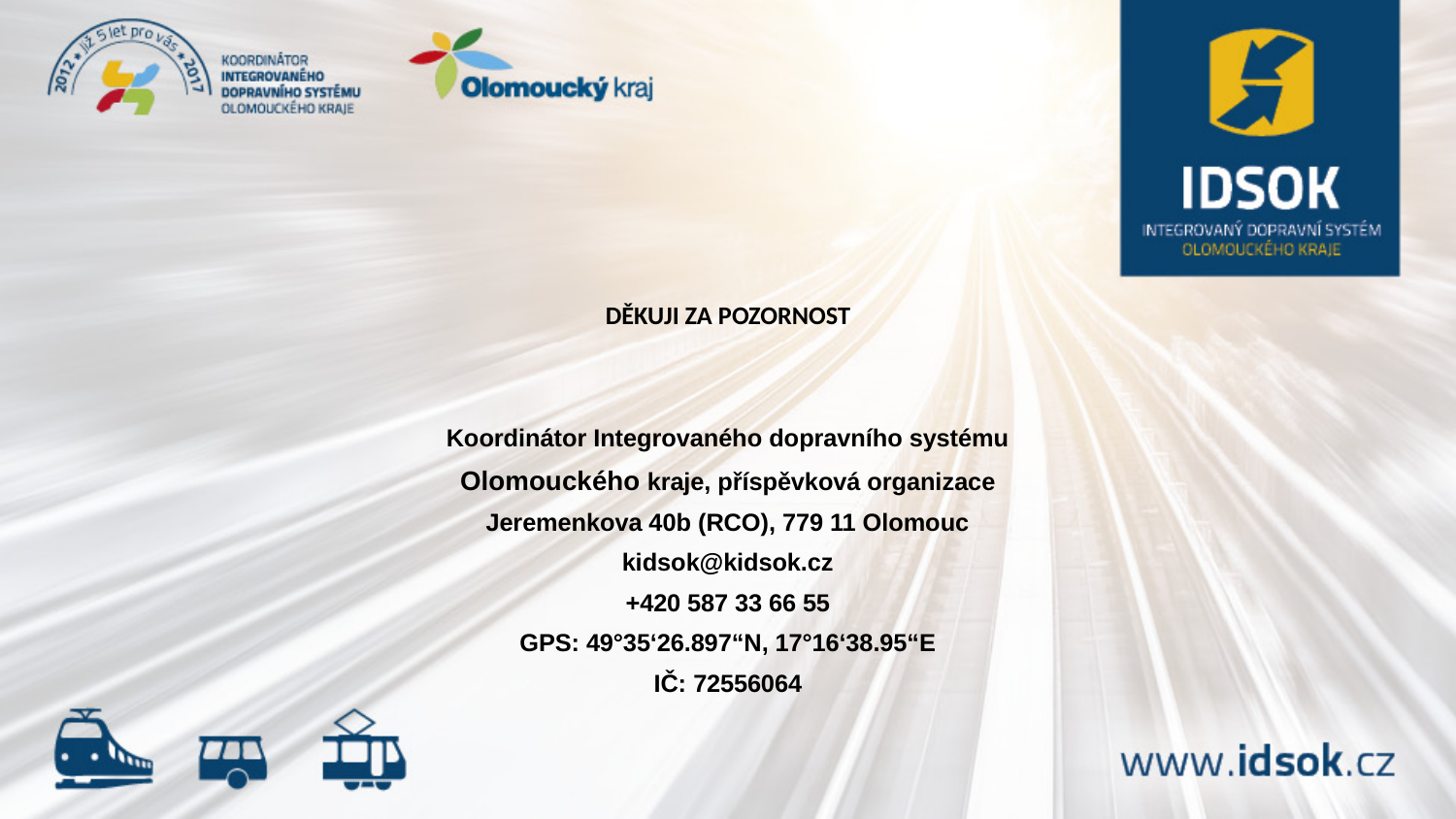

# DĚKUJI ZA POZORNOST
Koordinátor Integrovaného dopravního systému
Olomouckého kraje, příspěvková organizace
Jeremenkova 40b (RCO), 779 11 Olomouc
kidsok@kidsok.cz
+420 587 33 66 55
GPS: 49°35‘26.897“N, 17°16‘38.95“E
IČ: 72556064